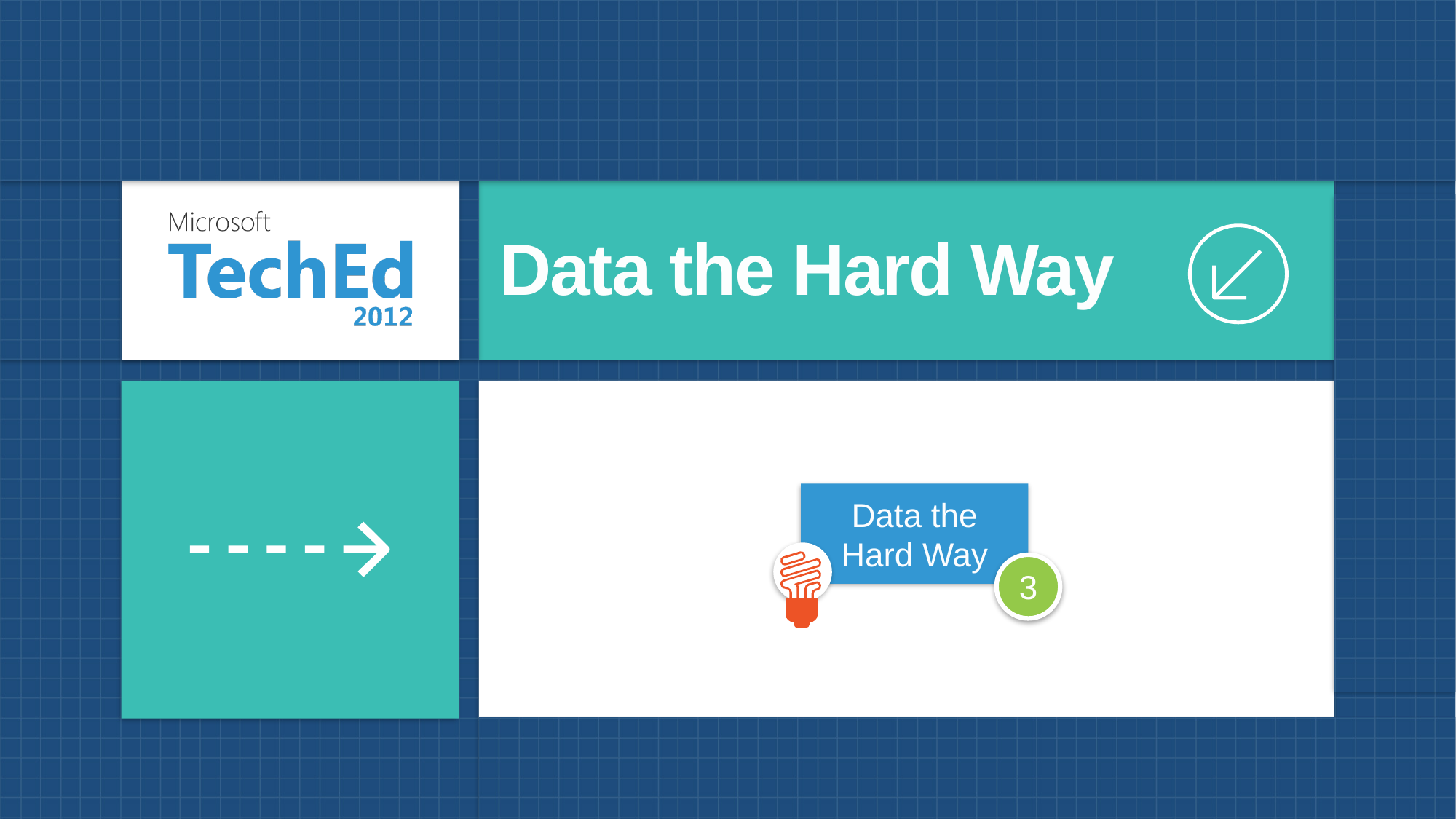

Data the Hard Way
Data the Hard Way

3